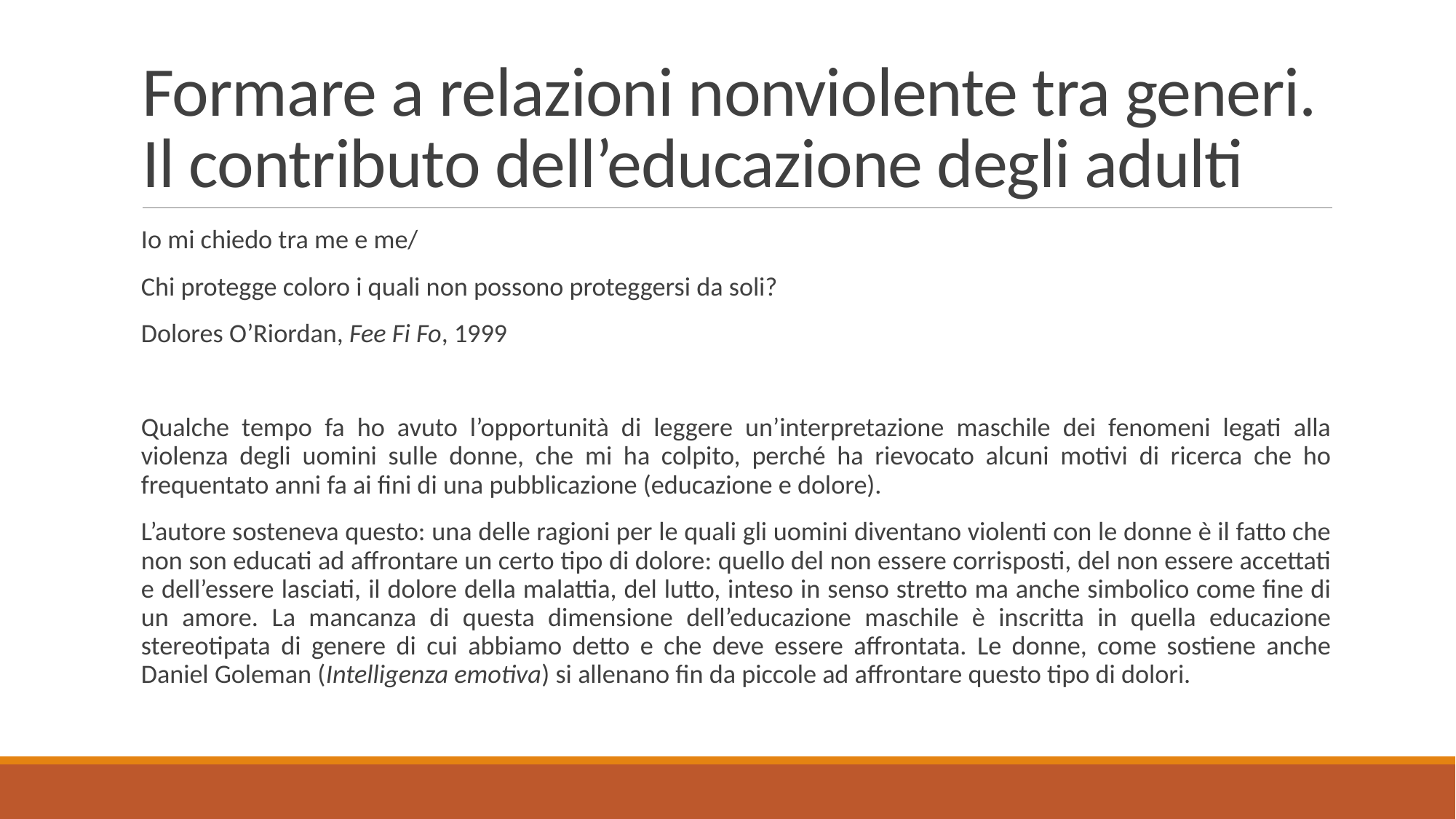

# Formare a relazioni nonviolente tra generi. Il contributo dell’educazione degli adulti
Io mi chiedo tra me e me/
Chi protegge coloro i quali non possono proteggersi da soli?
Dolores O’Riordan, Fee Fi Fo, 1999

Qualche tempo fa ho avuto l’opportunità di leggere un’interpretazione maschile dei fenomeni legati alla violenza degli uomini sulle donne, che mi ha colpito, perché ha rievocato alcuni motivi di ricerca che ho frequentato anni fa ai fini di una pubblicazione (educazione e dolore).
L’autore sosteneva questo: una delle ragioni per le quali gli uomini diventano violenti con le donne è il fatto che non son educati ad affrontare un certo tipo di dolore: quello del non essere corrisposti, del non essere accettati e dell’essere lasciati, il dolore della malattia, del lutto, inteso in senso stretto ma anche simbolico come fine di un amore. La mancanza di questa dimensione dell’educazione maschile è inscritta in quella educazione stereotipata di genere di cui abbiamo detto e che deve essere affrontata. Le donne, come sostiene anche Daniel Goleman (Intelligenza emotiva) si allenano fin da piccole ad affrontare questo tipo di dolori.